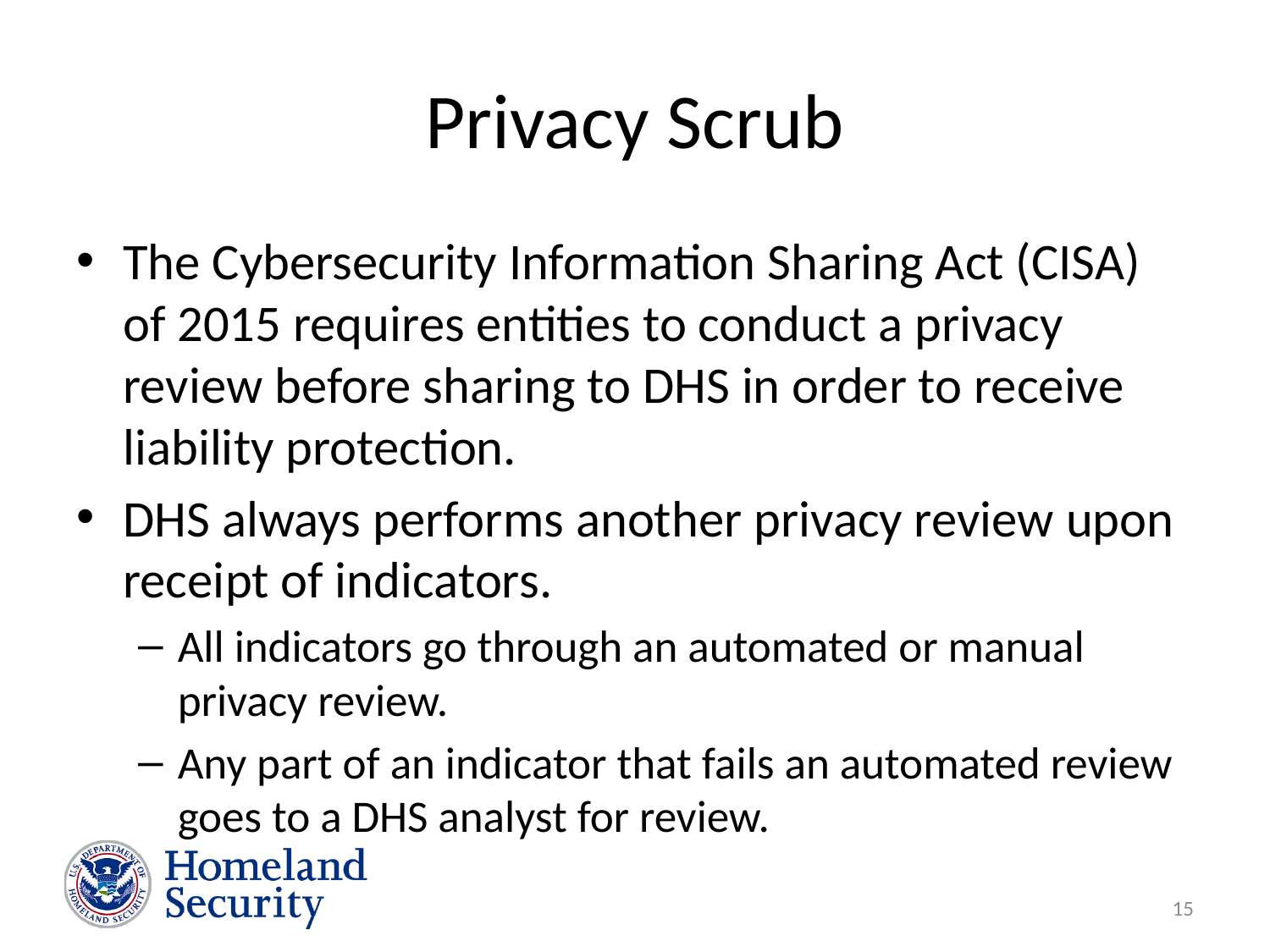

# Privacy Scrub
The Cybersecurity Information Sharing Act (CISA) of 2015 requires entities to conduct a privacy review before sharing to DHS in order to receive liability protection.
DHS always performs another privacy review upon receipt of indicators.
All indicators go through an automated or manual privacy review.
Any part of an indicator that fails an automated review goes to a DHS analyst for review.
15